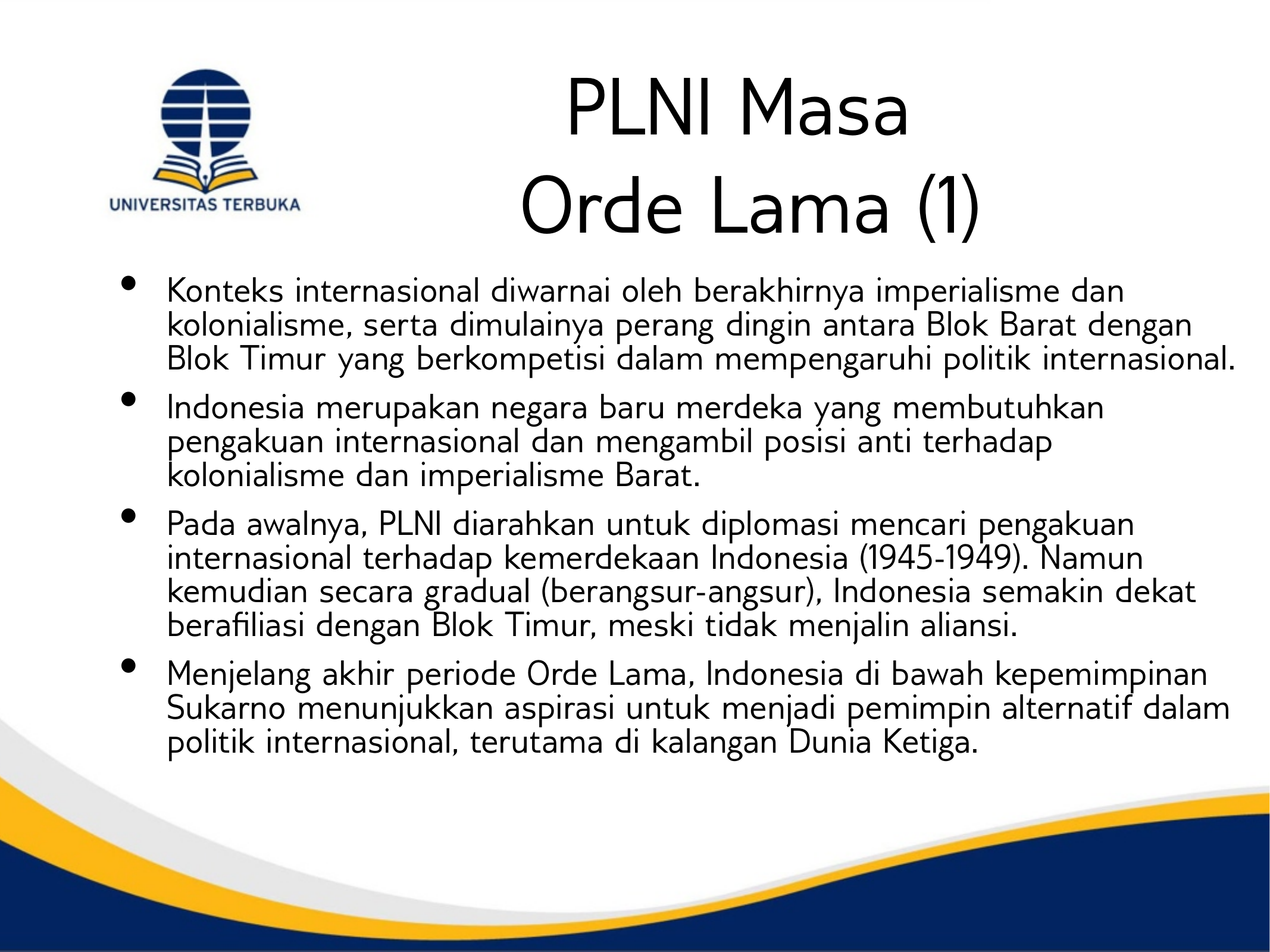

# PLNI Masa Orde Lama (1)
Konteks internasional diwarnai oleh berakhirnya imperialisme dan kolonialisme, serta dimulainya perang dingin antara Blok Barat dengan Blok Timur yang berkompetisi dalam mempengaruhi politik internasional.
Indonesia merupakan negara baru merdeka yang membutuhkan pengakuan internasional dan mengambil posisi anti terhadap kolonialisme dan imperialisme Barat.
Pada awalnya, PLNI diarahkan untuk diplomasi mencari pengakuan internasional terhadap kemerdekaan Indonesia (1945-1949). Namun kemudian secara gradual (berangsur-angsur), Indonesia semakin dekat berafiliasi dengan Blok Timur, meski tidak menjalin aliansi.
Menjelang akhir periode Orde Lama, Indonesia di bawah kepemimpinan Sukarno menunjukkan aspirasi untuk menjadi pemimpin alternatif dalam politik internasional, terutama di kalangan Dunia Ketiga.